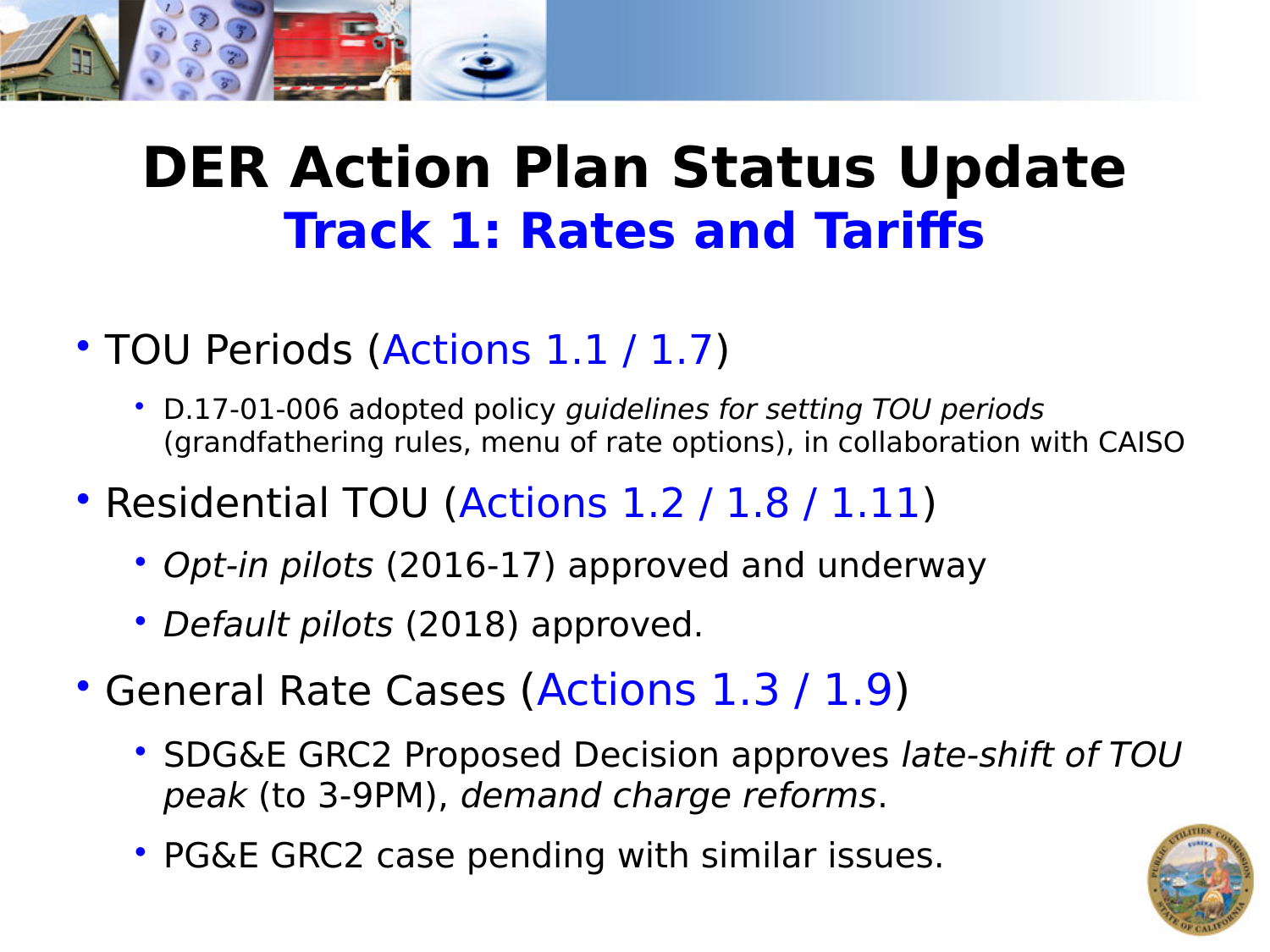

# DER Action Plan Status Update Track 1: Rates and Tariffs
TOU Periods (Actions 1.1 / 1.7)
D.17-01-006 adopted policy guidelines for setting TOU periods (grandfathering rules, menu of rate options), in collaboration with CAISO
Residential TOU (Actions 1.2 / 1.8 / 1.11)
Opt-in pilots (2016-17) approved and underway
Default pilots (2018) approved.
General Rate Cases (Actions 1.3 / 1.9)
SDG&E GRC2 Proposed Decision approves late-shift of TOU peak (to 3-9PM), demand charge reforms.
PG&E GRC2 case pending with similar issues.